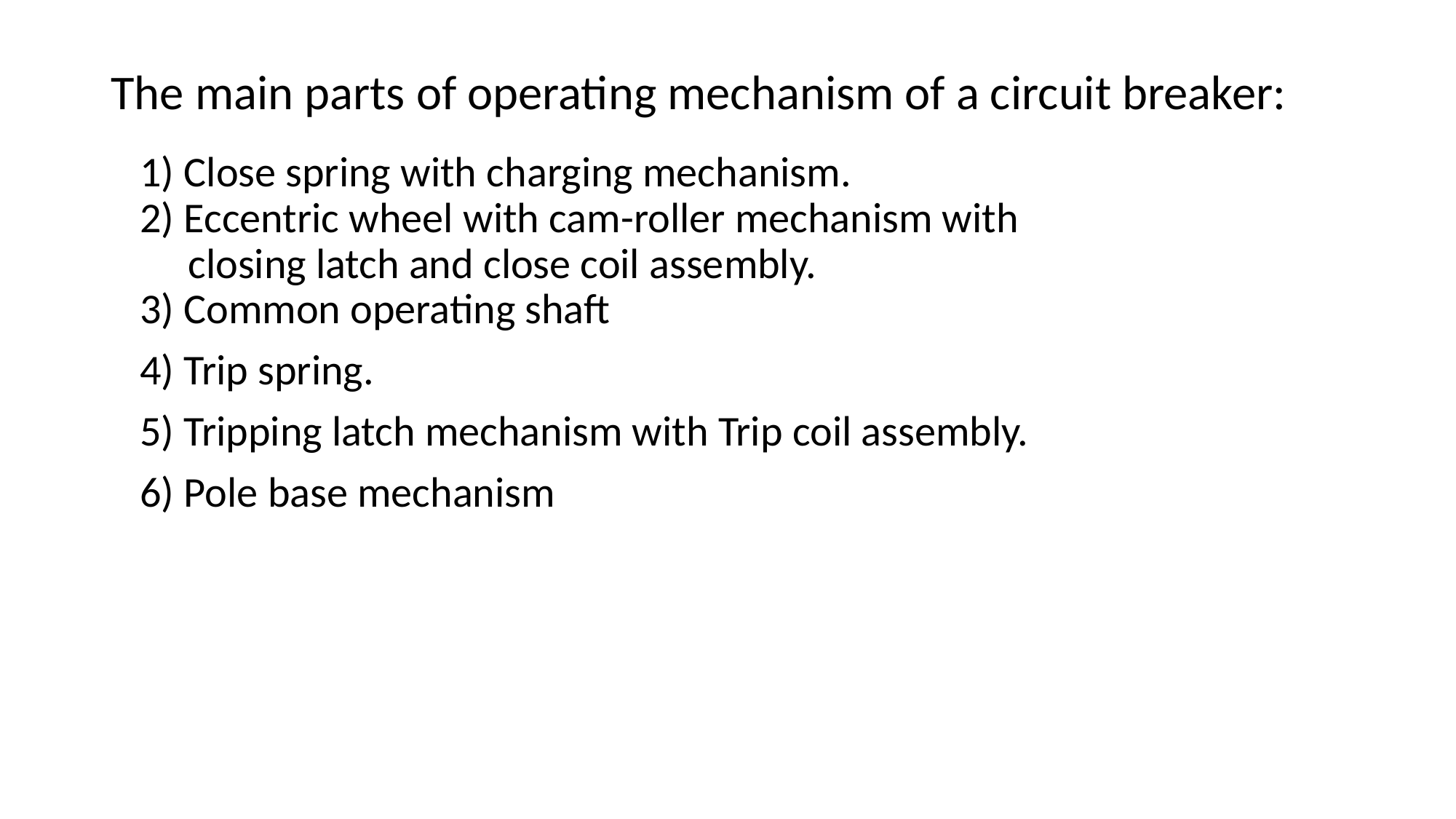

# The main parts of operating mechanism of a circuit breaker:
   1) Close spring with charging mechanism.
   2) Eccentric wheel with cam-roller mechanism with
        closing latch and close coil assembly.
   3) Common operating shaft
   4) Trip spring.
   5) Tripping latch mechanism with Trip coil assembly.
   6) Pole base mechanism